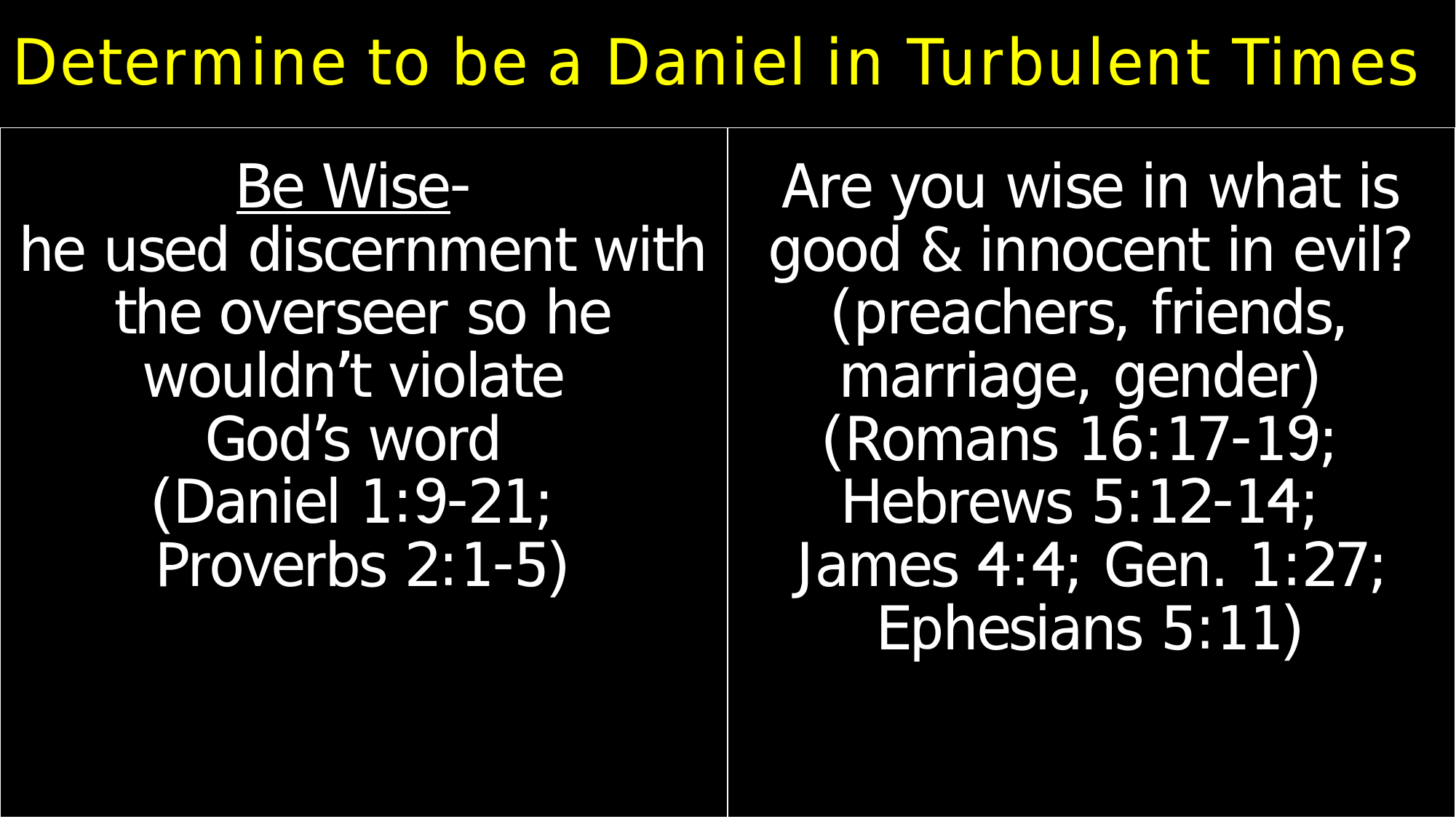

# Determine to be a Daniel in Turbulent Times
| Be Wise- he used discernment with the overseer so he wouldn’t violate God’s word (Daniel 1:9-21; Proverbs 2:1-5) | Are you wise in what is good & innocent in evil? (preachers, friends, marriage, gender) (Romans 16:17-19; Hebrews 5:12-14; James 4:4; Gen. 1:27; Ephesians 5:11) |
| --- | --- |